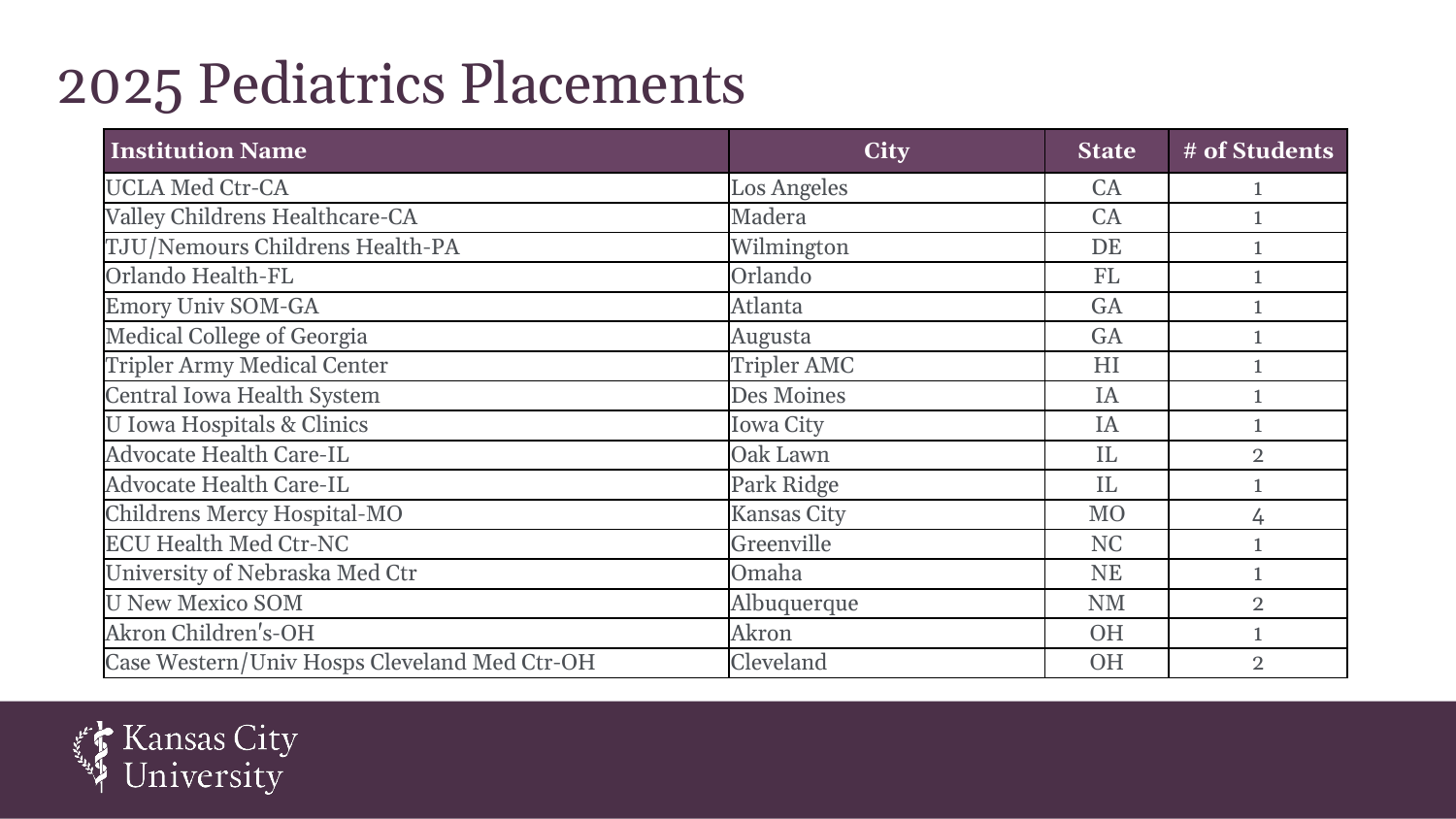

# 2025 Pediatrics Placements
| Institution Name | City | State | # of Students |
| --- | --- | --- | --- |
| UCLA Med Ctr-CA | Los Angeles | CA | 1 |
| Valley Childrens Healthcare-CA | Madera | CA | 1 |
| TJU/Nemours Childrens Health-PA | Wilmington | DE | 1 |
| Orlando Health-FL | Orlando | FL | 1 |
| Emory Univ SOM-GA | Atlanta | GA | 1 |
| Medical College of Georgia | Augusta | GA | 1 |
| Tripler Army Medical Center | Tripler AMC | HI | 1 |
| Central Iowa Health System | Des Moines | IA | 1 |
| U Iowa Hospitals & Clinics | Iowa City | IA | 1 |
| Advocate Health Care-IL | Oak Lawn | IL | 2 |
| Advocate Health Care-IL | Park Ridge | IL | 1 |
| Childrens Mercy Hospital-MO | Kansas City | MO | 4 |
| ECU Health Med Ctr-NC | Greenville | NC | 1 |
| University of Nebraska Med Ctr | Omaha | NE | 1 |
| U New Mexico SOM | Albuquerque | NM | 2 |
| Akron Children's-OH | Akron | OH | 1 |
| Case Western/Univ Hosps Cleveland Med Ctr-OH | Cleveland | OH | 2 |